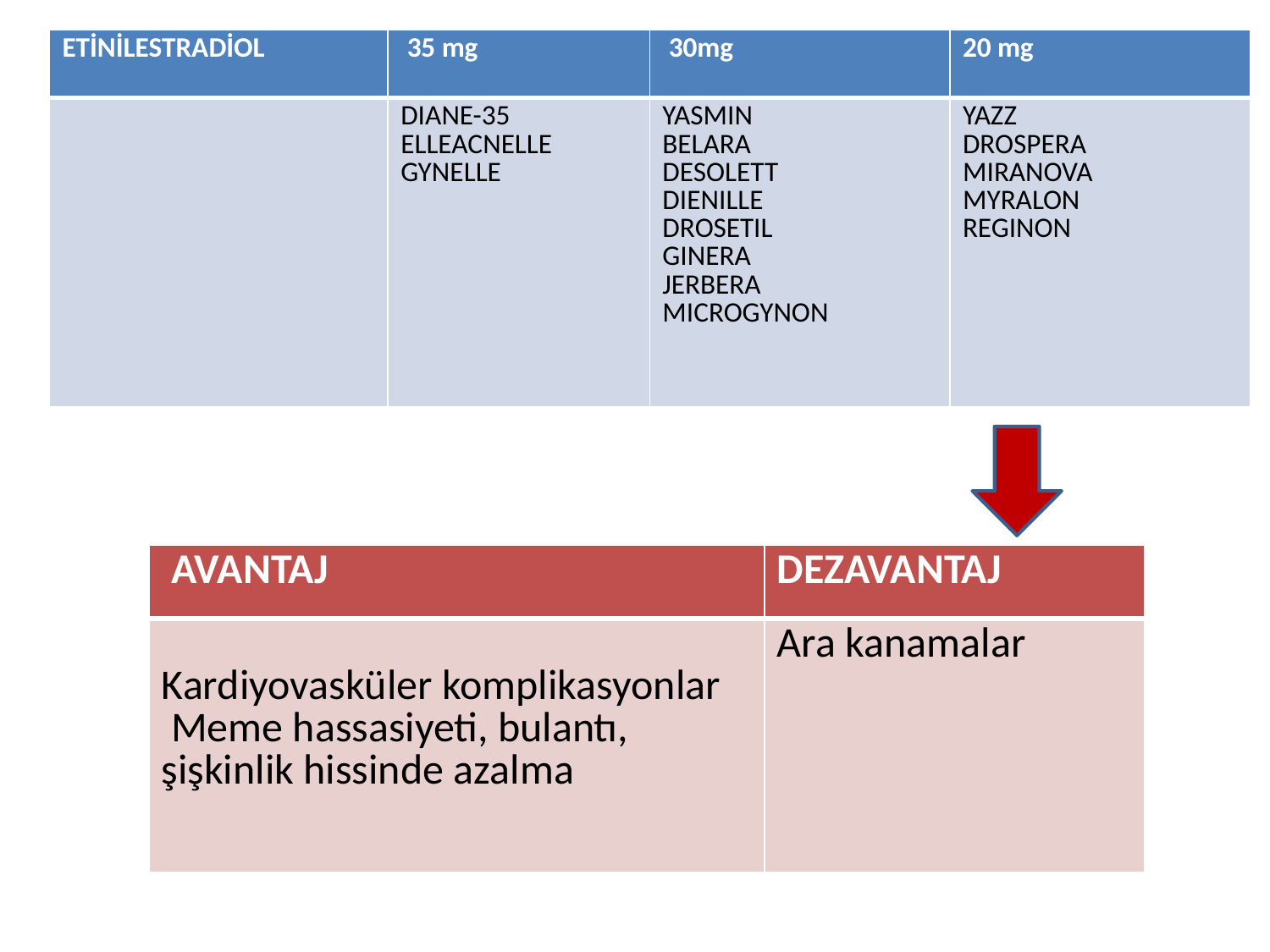

| ETİNİLESTRADİOL | 35 mg | 30mg | 20 mg |
| --- | --- | --- | --- |
|  | DIANE-35 ELLEACNELLE GYNELLE | YASMIN BELARA DESOLETT DIENILLE DROSETIL GINERA JERBERA MICROGYNON | YAZZ DROSPERA MIRANOVA MYRALON REGINON |

| AVANTAJ | DEZAVANTAJ |
| --- | --- |
| Kardiyovasküler komplikasyonlar Meme hassasiyeti, bulantı, şişkinlik hissinde azalma | Ara kanamalar |